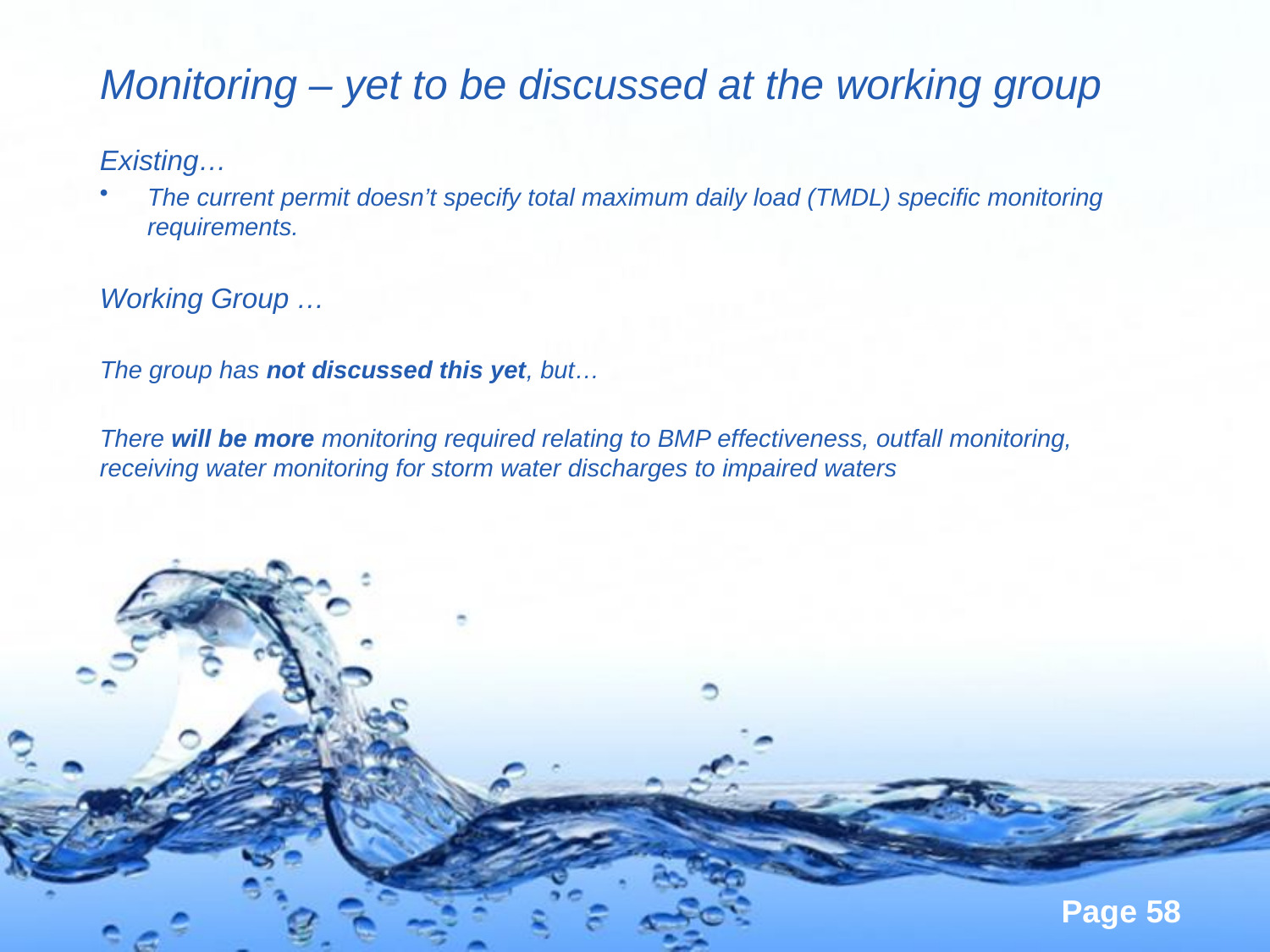

# Monitoring – yet to be discussed at the working group
Existing…
The current permit doesn’t specify total maximum daily load (TMDL) specific monitoring requirements.

Working Group …

The group has not discussed this yet, but…

There will be more monitoring required relating to BMP effectiveness, outfall monitoring, receiving water monitoring for storm water discharges to impaired waters